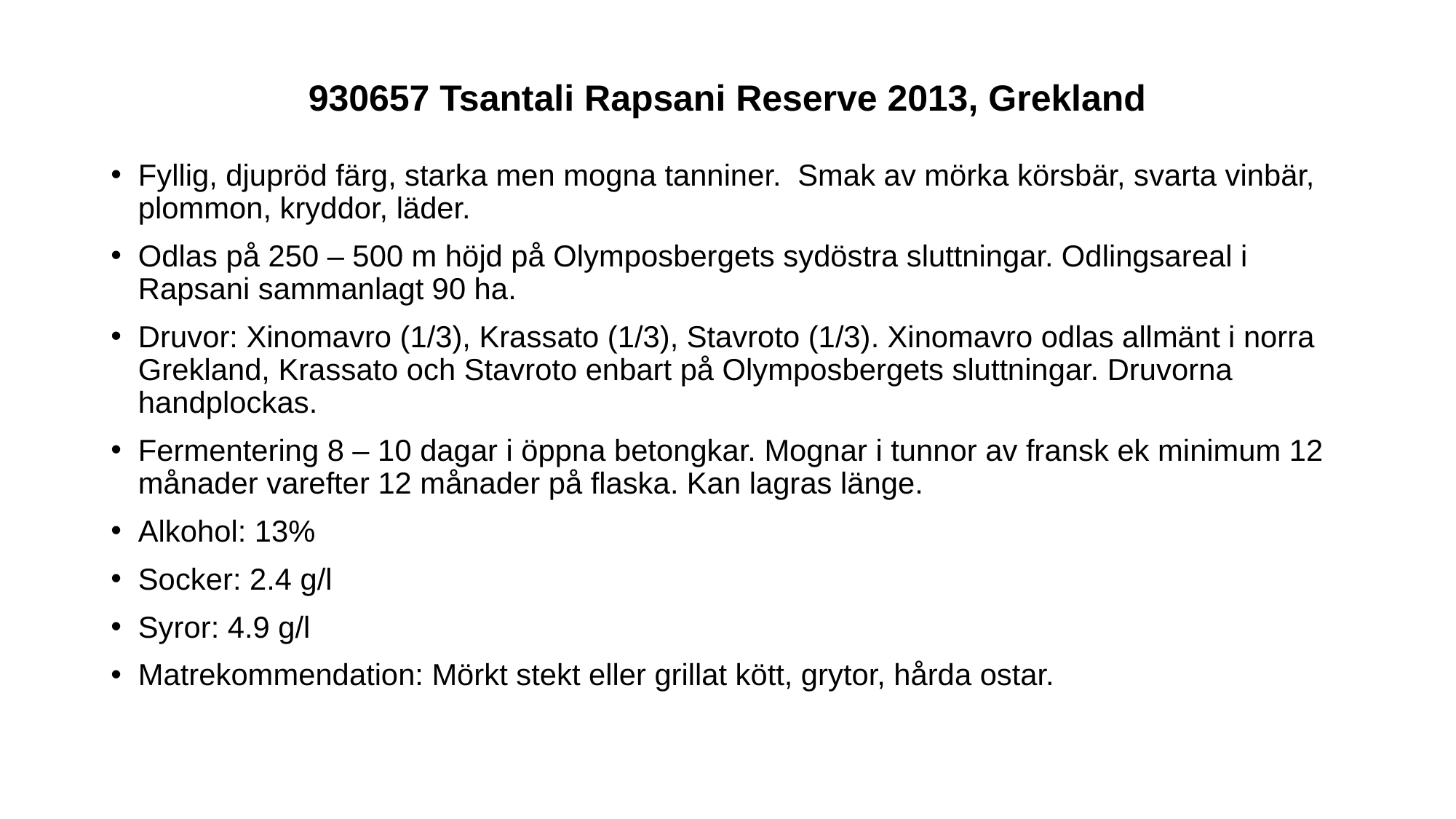

# 930657 Tsantali Rapsani Reserve 2013, Grekland
Fyllig, djupröd färg, starka men mogna tanniner.  Smak av mörka körsbär, svarta vinbär, plommon, kryddor, läder.
Odlas på 250 – 500 m höjd på Olymposbergets sydöstra sluttningar. Odlingsareal i Rapsani sammanlagt 90 ha.
Druvor: Xinomavro (1/3), Krassato (1/3), Stavroto (1/3). Xinomavro odlas allmänt i norra   Grekland, Krassato och Stavroto enbart på Olymposbergets sluttningar. Druvorna handplockas.
Fermentering 8 – 10 dagar i öppna betongkar. Mognar i tunnor av fransk ek minimum 12 månader varefter 12 månader på flaska. Kan lagras länge.
Alkohol: 13%
Socker: 2.4 g/l
Syror: 4.9 g/l
Matrekommendation: Mörkt stekt eller grillat kött, grytor, hårda ostar.